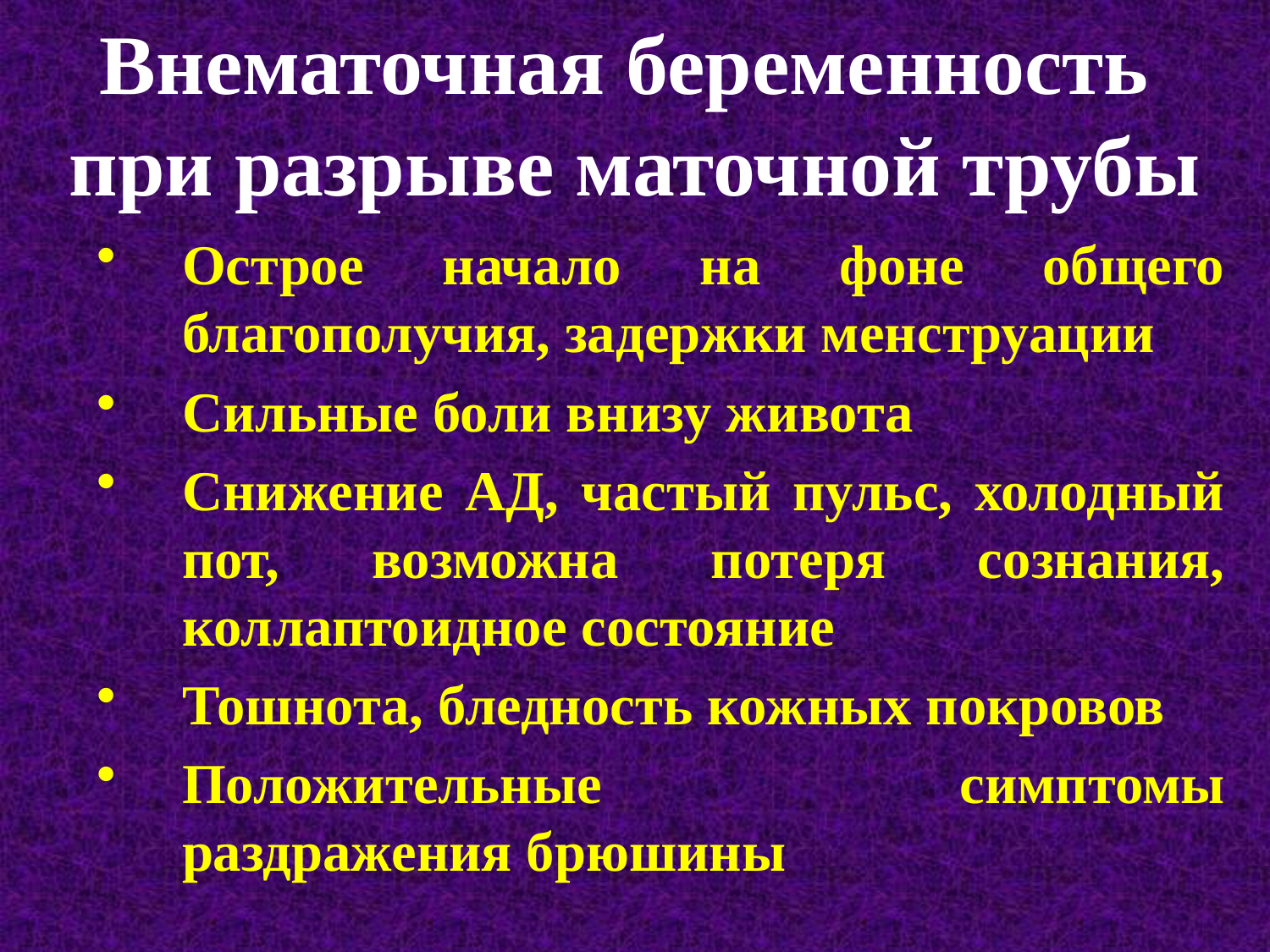

# Внематочная беременность при разрыве маточной трубы
Острое начало на фоне общего благополучия, задержки менструации
Сильные боли внизу живота
Снижение АД, частый пульс, холодный пот, возможна потеря сознания, коллаптоидное состояние
Тошнота, бледность кожных покровов
Положительные симптомы раздражения брюшины